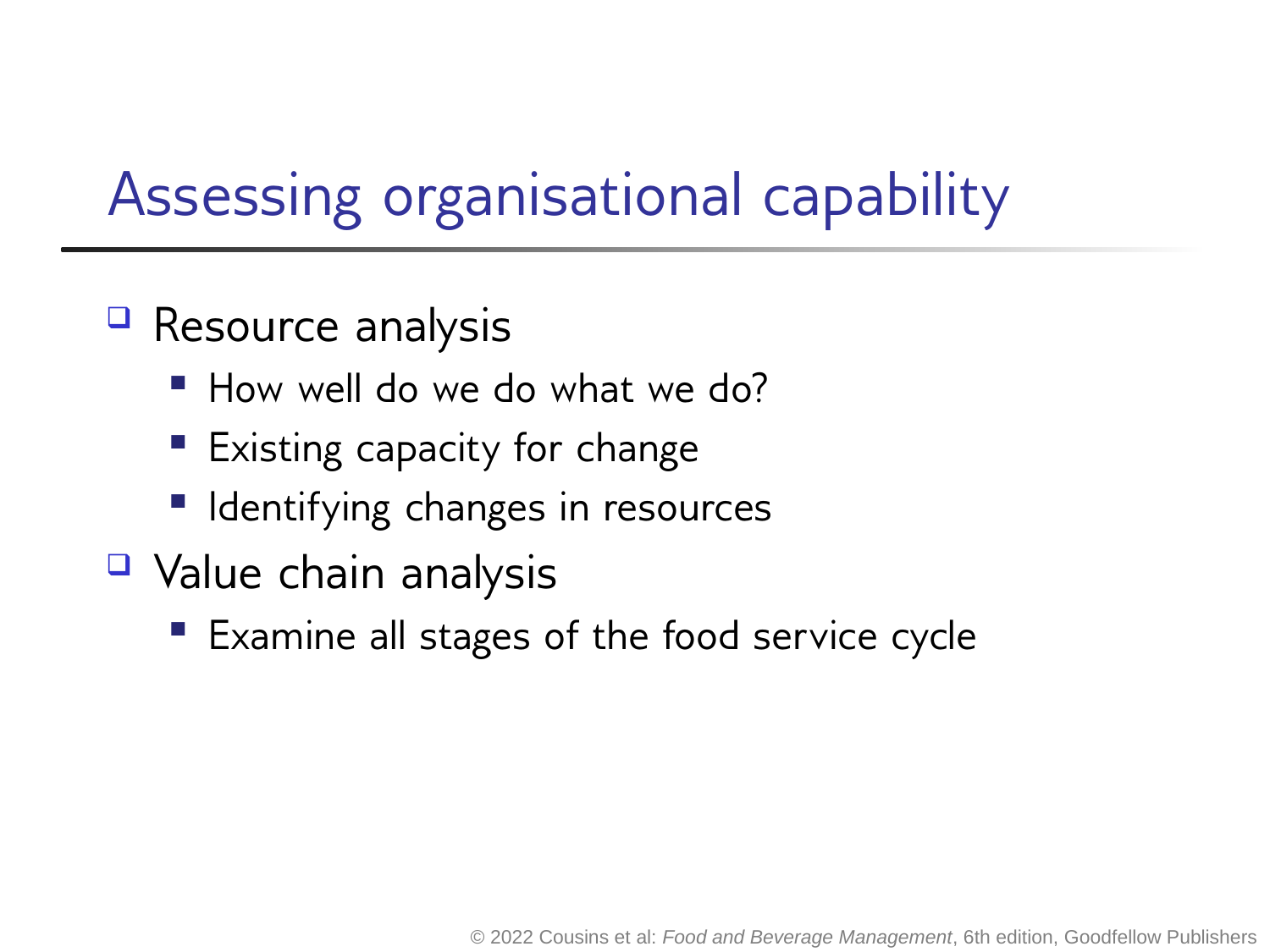

# Assessing organisational capability
Resource analysis
How well do we do what we do?
Existing capacity for change
Identifying changes in resources
Value chain analysis
Examine all stages of the food service cycle